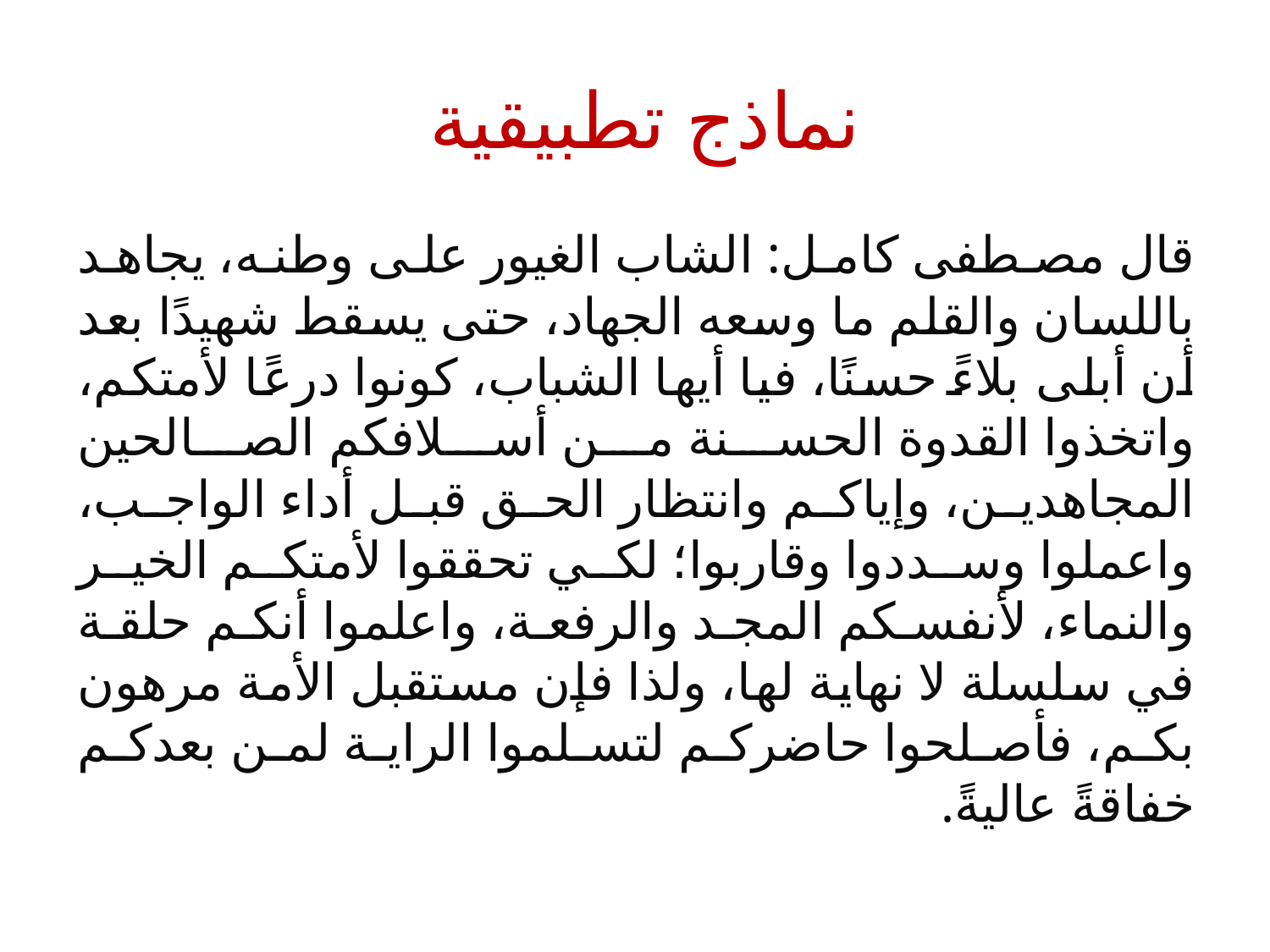

# نماذج تطبيقية
قال مصطفى كامل: الشاب الغيور على وطنه، يجاهد باللسان والقلم ما وسعه الجهاد، حتى يسقط شهيدًا بعد أن أبلى بلاءً حسنًا، فيا أيها الشباب، كونوا درعًا لأمتكم، واتخذوا القدوة الحسنة من أسلافكم الصالحين المجاهدين، وإياكم وانتظار الحق قبل أداء الواجب، واعملوا وسددوا وقاربوا؛ لكي تحققوا لأمتكم الخير والنماء، لأنفسكم المجد والرفعة، واعلموا أنكم حلقة في سلسلة لا نهاية لها، ولذا فإن مستقبل الأمة مرهون بكم، فأصلحوا حاضركم لتسلموا الراية لمن بعدكم خفاقةً عاليةً.